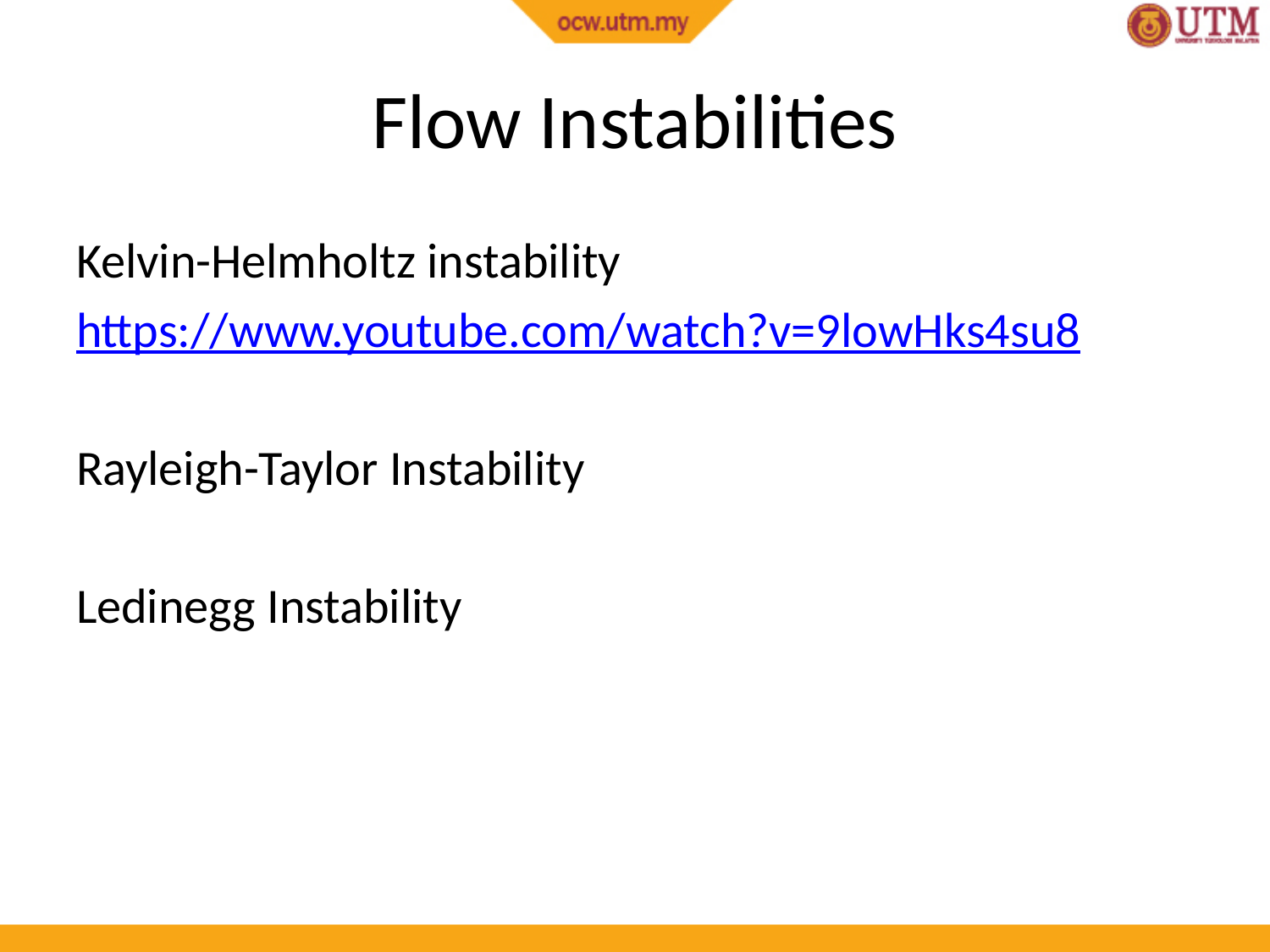

# Flow Instabilities
Kelvin-Helmholtz instability
https://www.youtube.com/watch?v=9lowHks4su8

Rayleigh-Taylor Instability

Ledinegg Instability